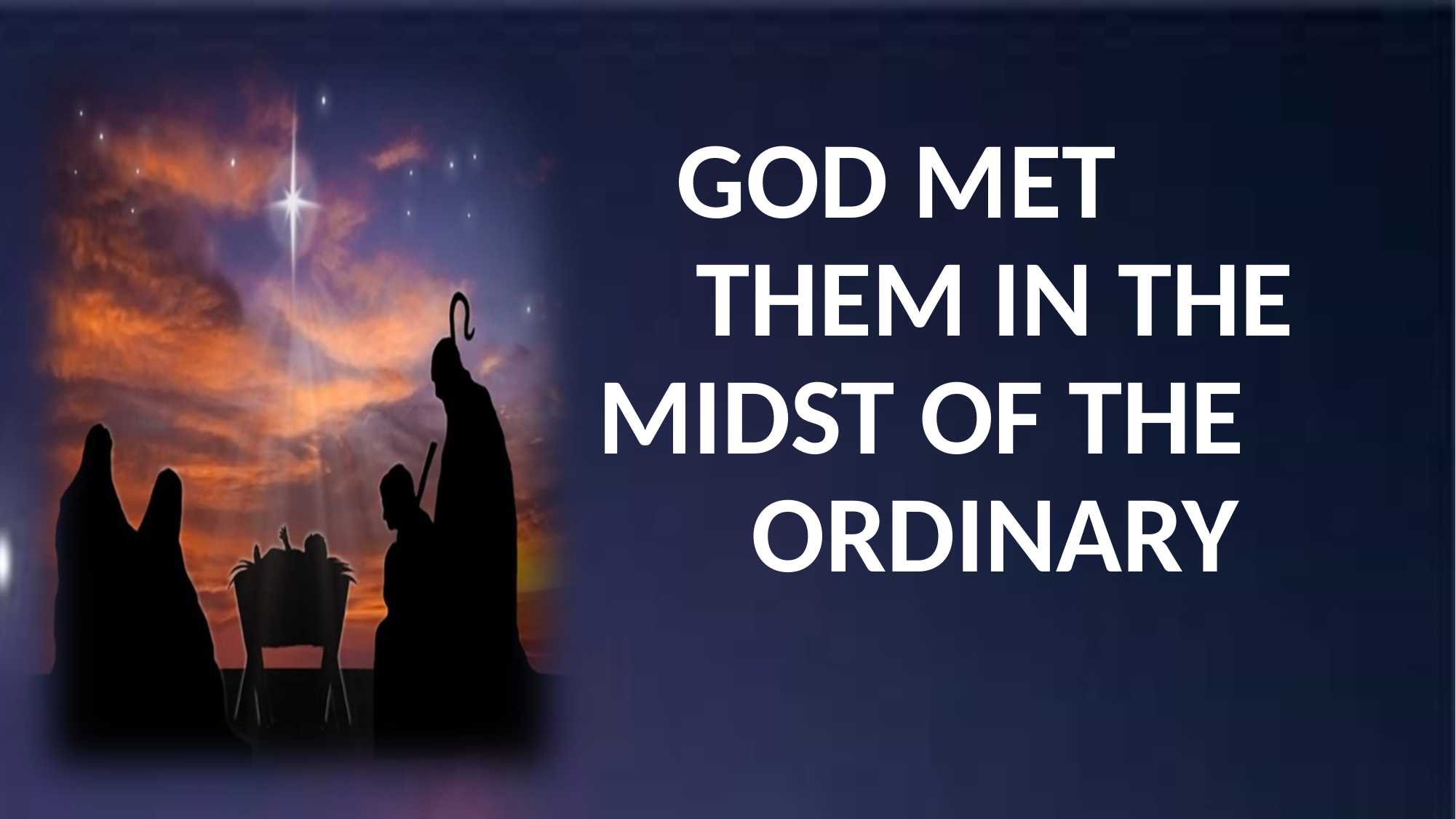

# GOD MET         THEM IN THE MIDST OF THE       ORDINARY